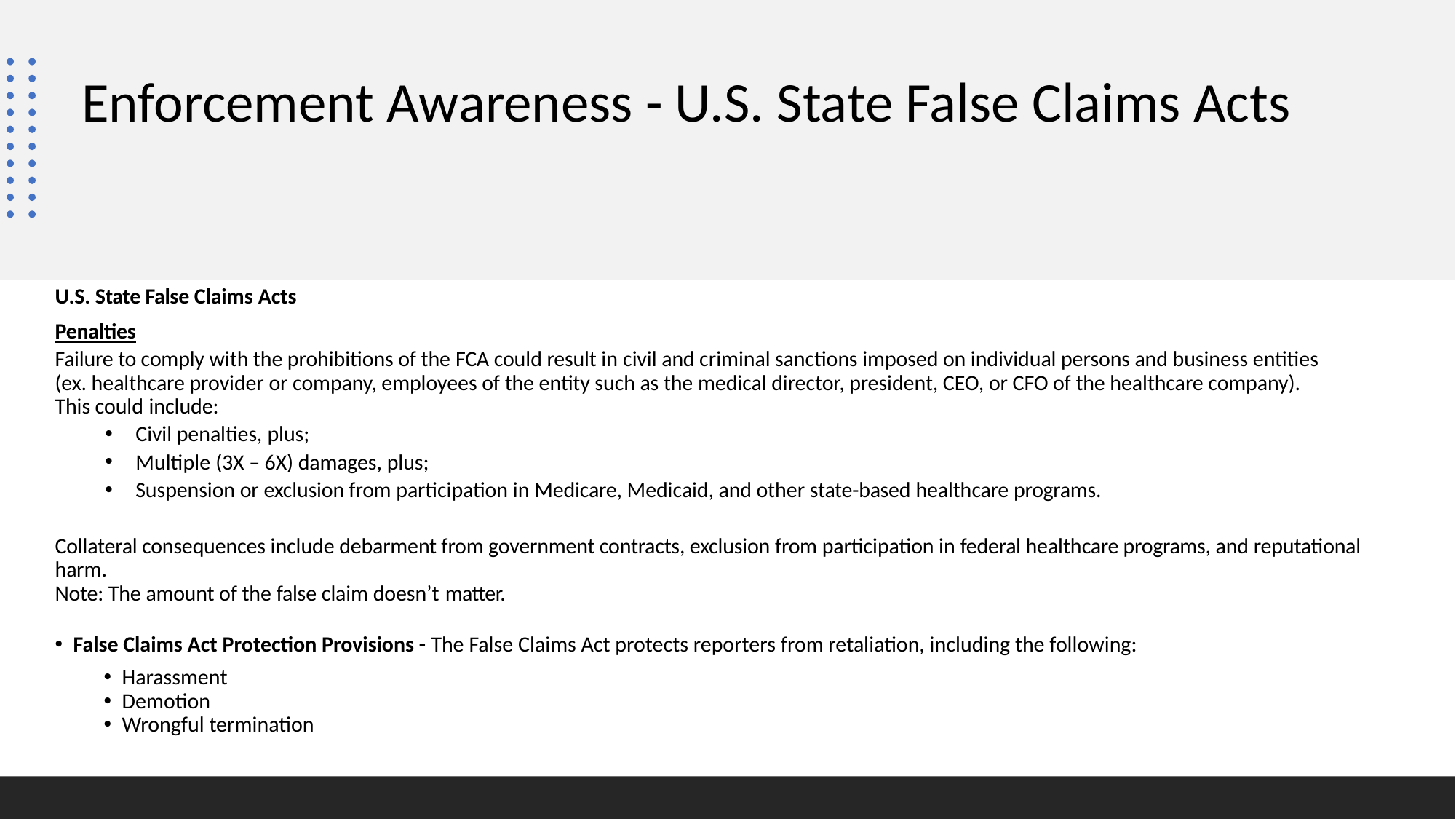

# Enforcement Awareness - U.S. State False Claims Acts

U.S. State False Claims Acts
Penalties
Failure to comply with the prohibitions of the FCA could result in civil and criminal sanctions imposed on individual persons and business entities (ex. healthcare provider or company, employees of the entity such as the medical director, president, CEO, or CFO of the healthcare company). This could include:
Civil penalties, plus;
Multiple (3X – 6X) damages, plus;
Suspension or exclusion from participation in Medicare, Medicaid, and other state-based healthcare programs.

Collateral consequences include debarment from government contracts, exclusion from participation in federal healthcare programs, and reputational harm.
Note: The amount of the false claim doesn’t matter.

False Claims Act Protection Provisions - The False Claims Act protects reporters from retaliation, including the following:
Harassment
Demotion
Wrongful termination